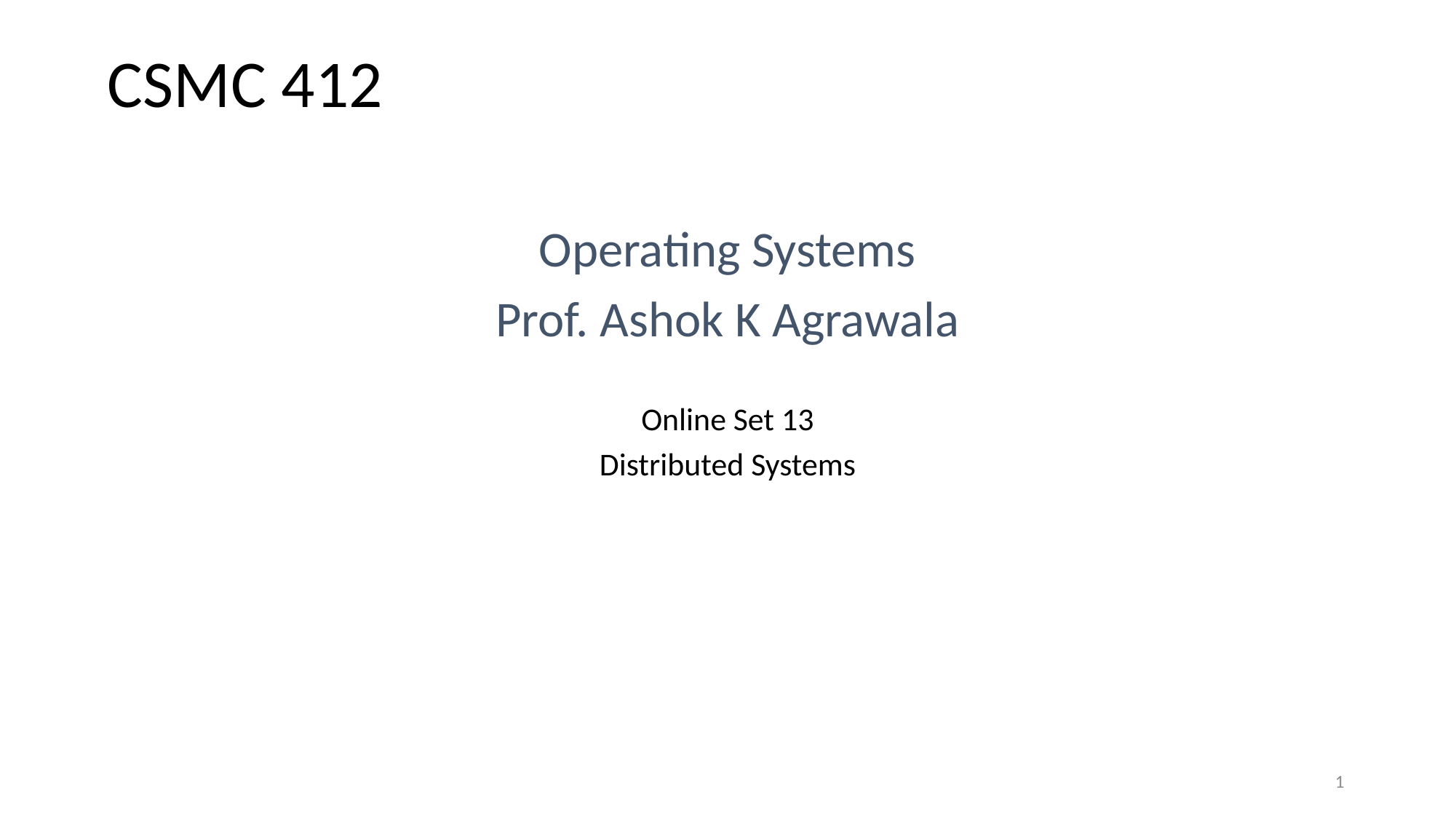

# CSMC 412
Operating Systems
Prof. Ashok K Agrawala

Online Set 13
Distributed Systems
1